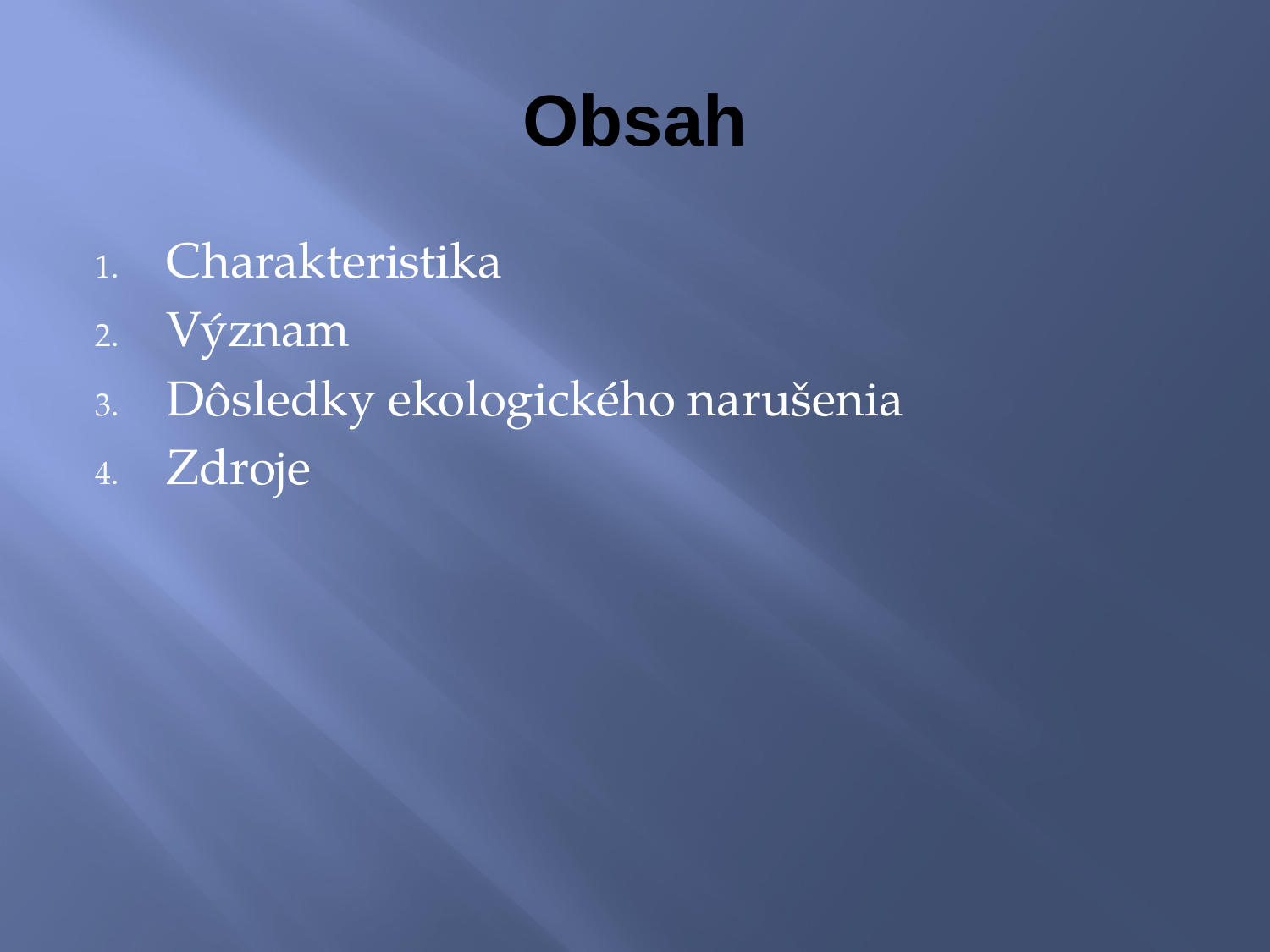

# Obsah
Charakteristika
Význam
Dôsledky ekologického narušenia
Zdroje